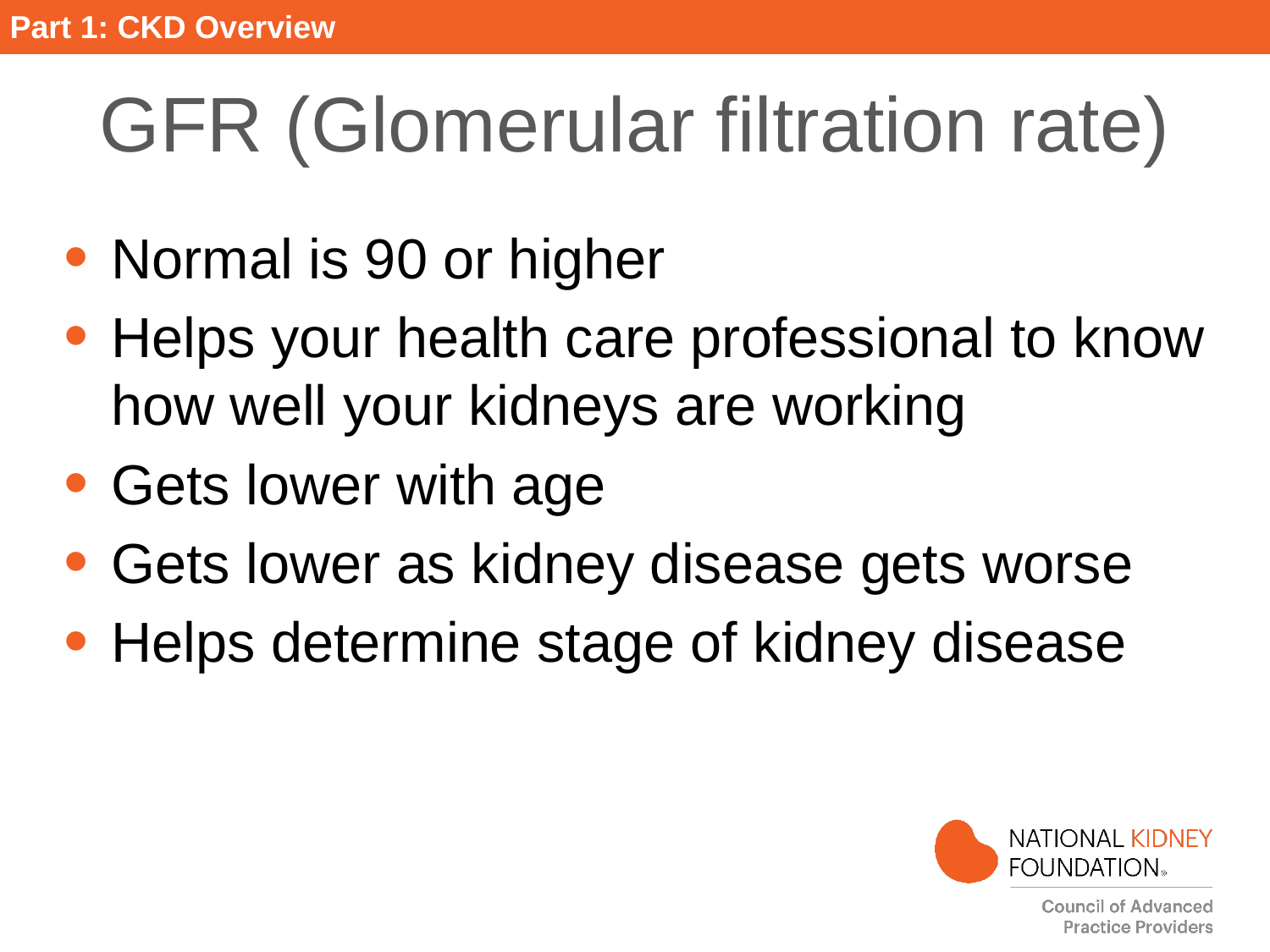

Part 1: CKD Overview
# GFR (Glomerular filtration rate)
Normal is 90 or higher
Helps your health care professional to know how well your kidneys are working
Gets lower with age
Gets lower as kidney disease gets worse
Helps determine stage of kidney disease